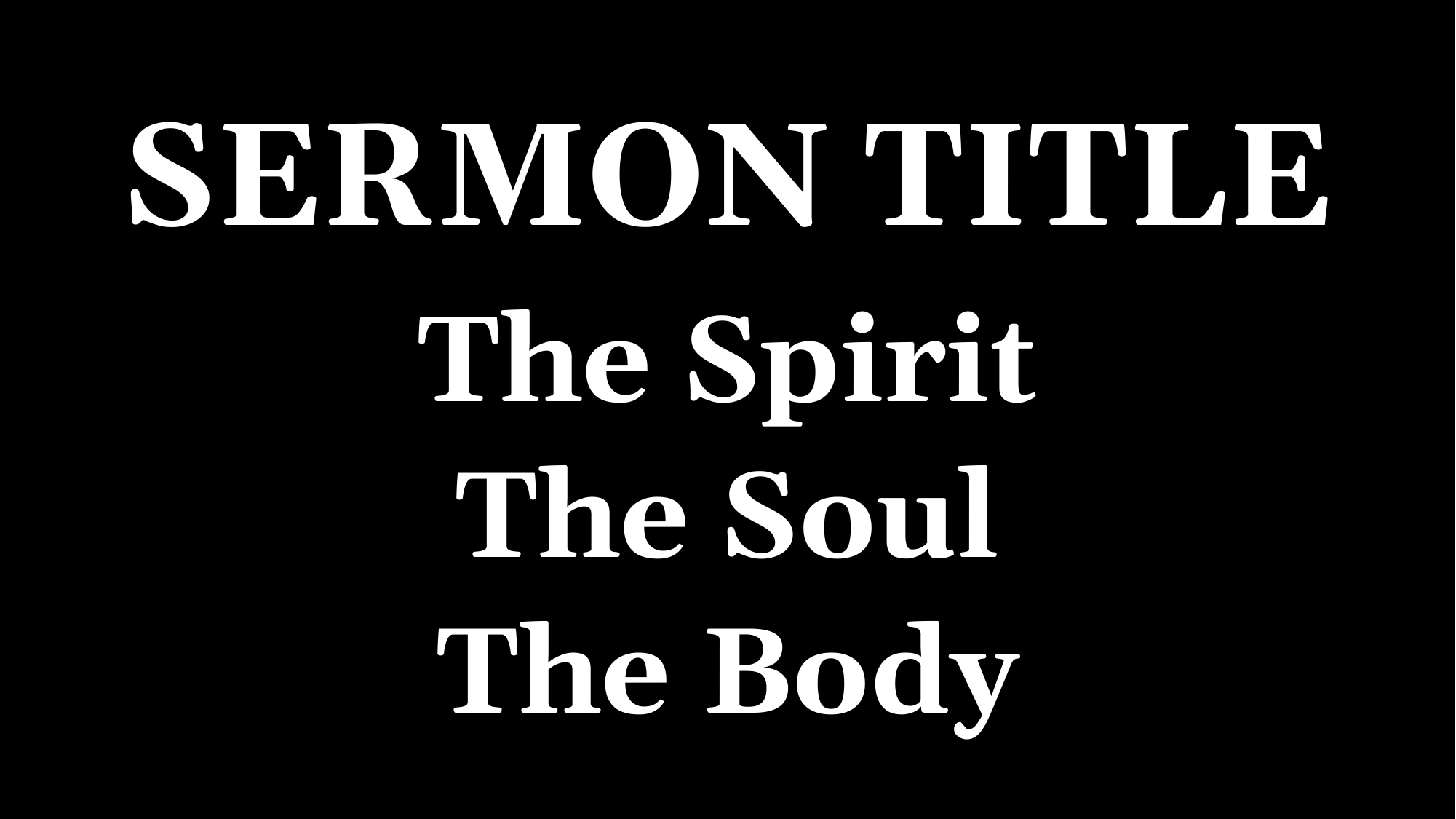

SERMON TITLE
The Spirit
The Soul
The Body